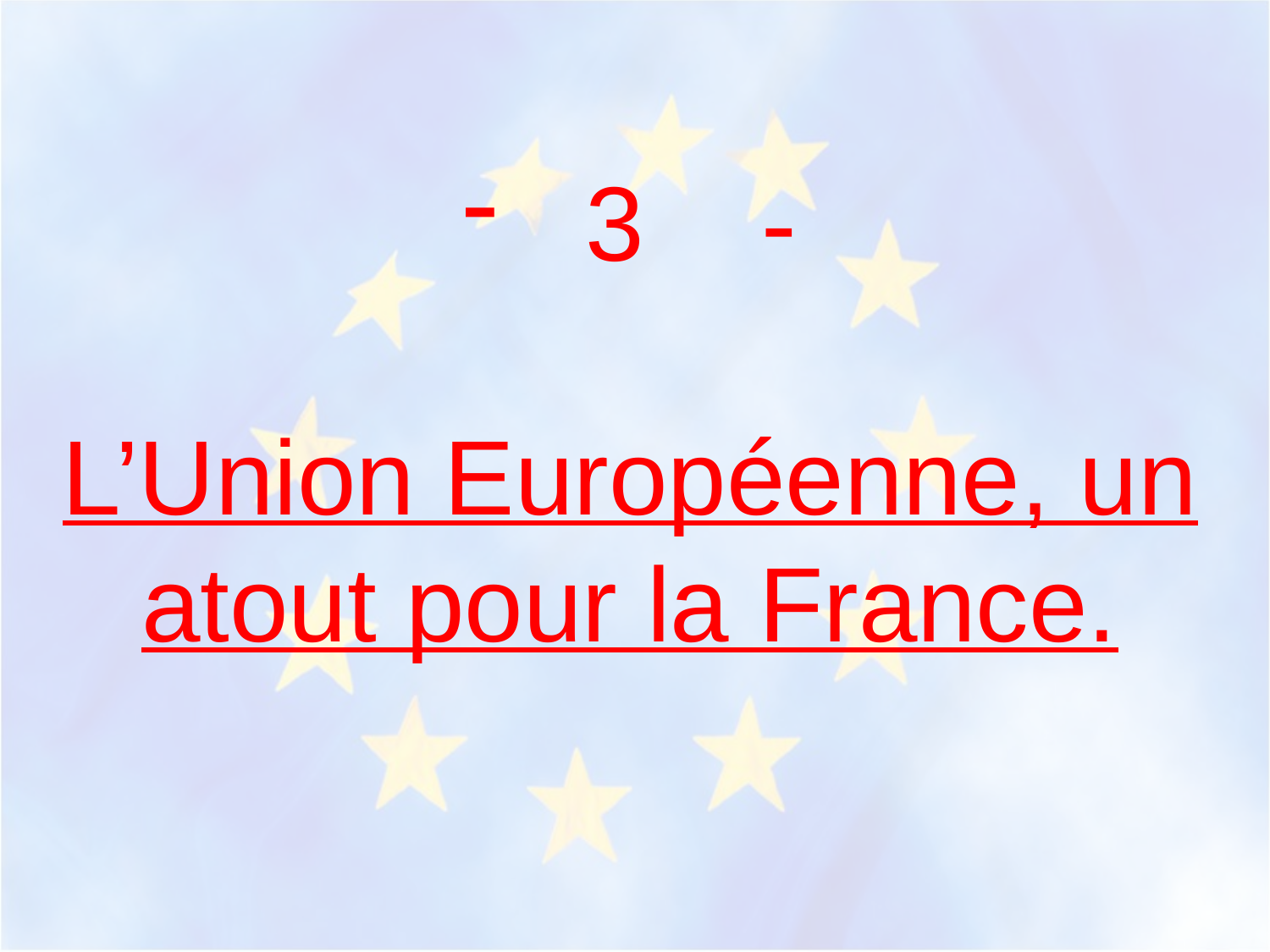

3    -

L’Union Européenne, un atout pour la France.